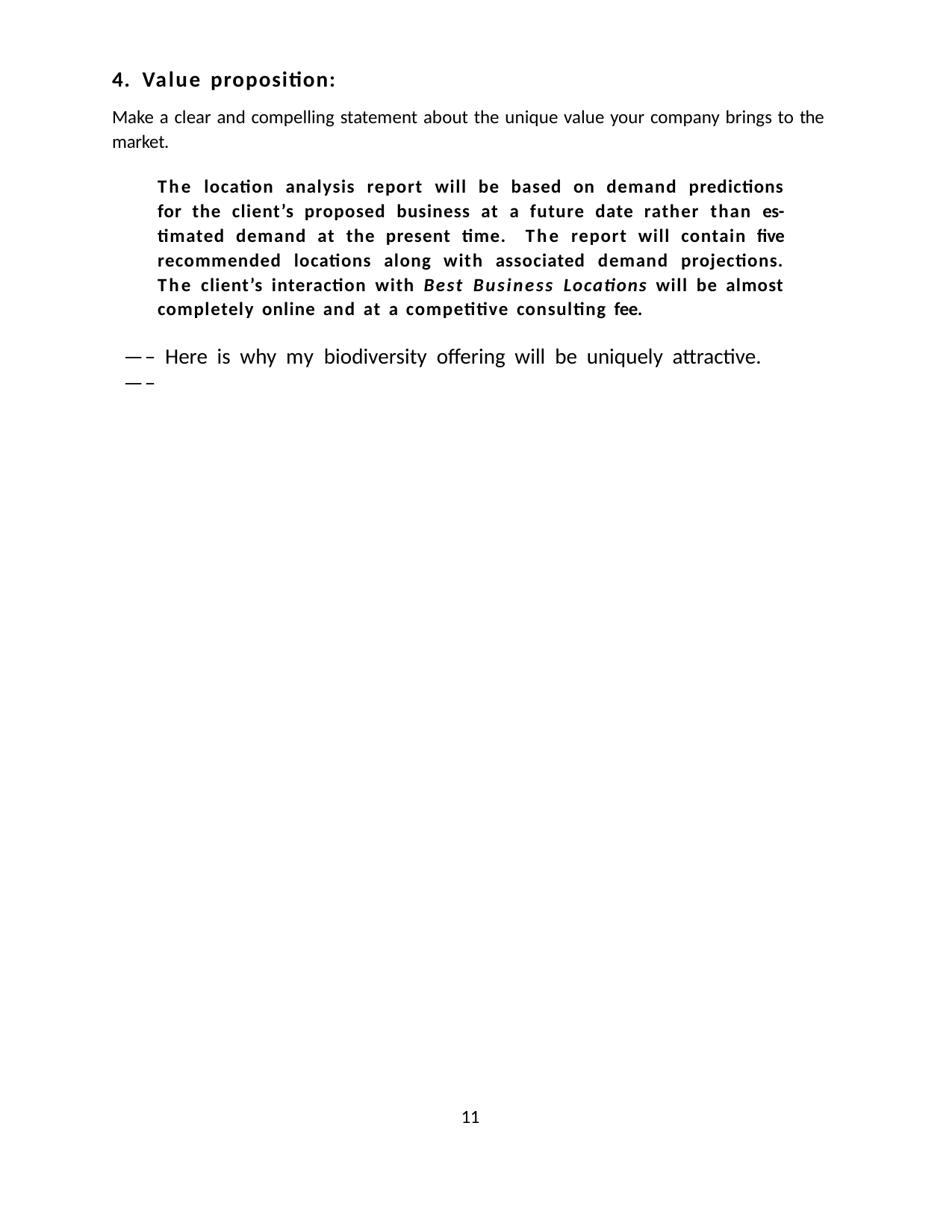

4. Value proposition:
Make a clear and compelling statement about the unique value your company brings to the market.
The location analysis report will be based on demand predictions for the client’s proposed business at a future date rather than es-timated demand at the present time.  The report will contain five recommended locations along with associated demand projections. The client’s interaction with Best Business Locations will be almost completely online and at a competitive consulting fee.
—– Here is why my biodiversity offering will be uniquely attractive. —–
11